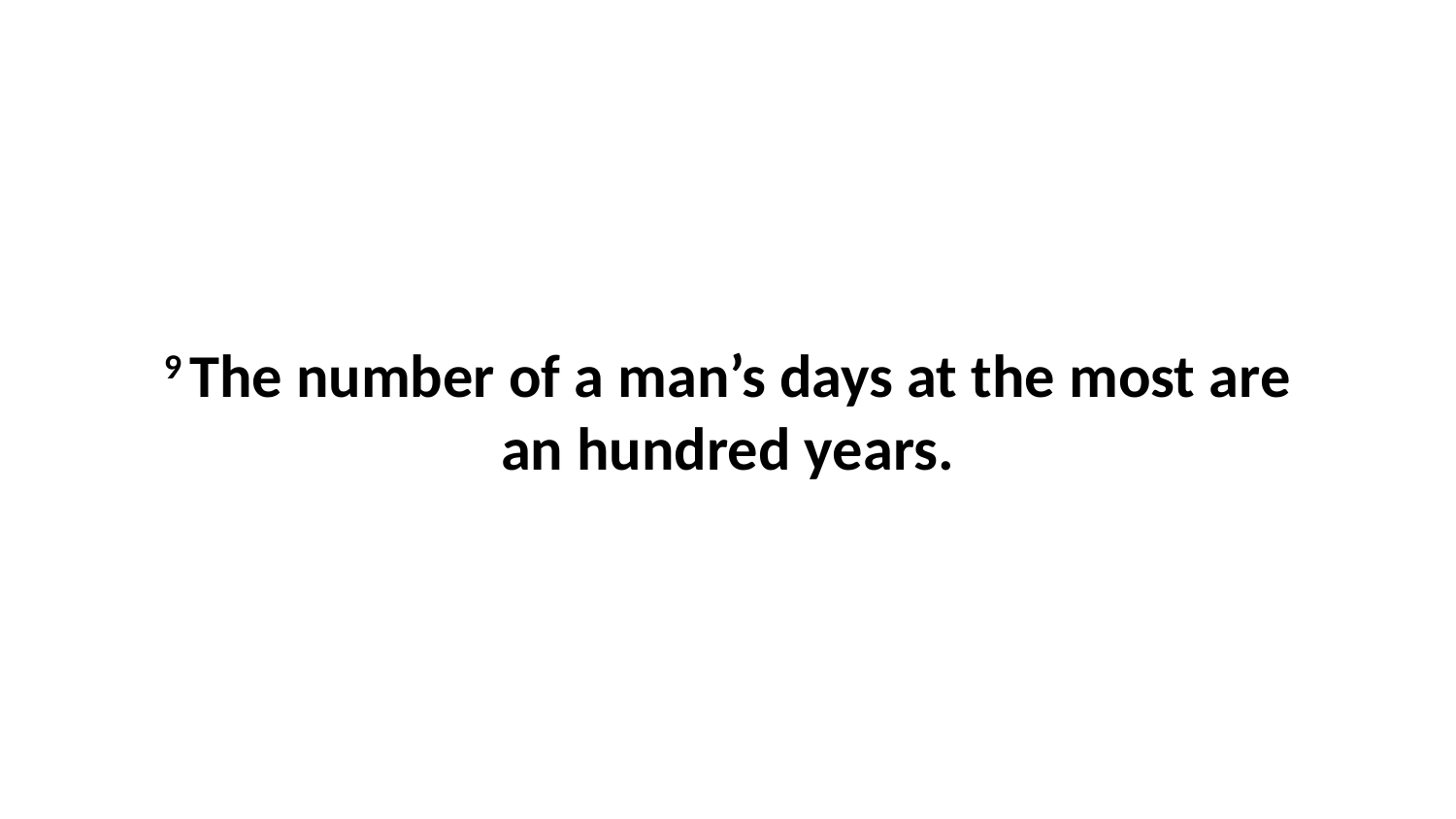

9 The number of a man’s days at the most are an hundred years.